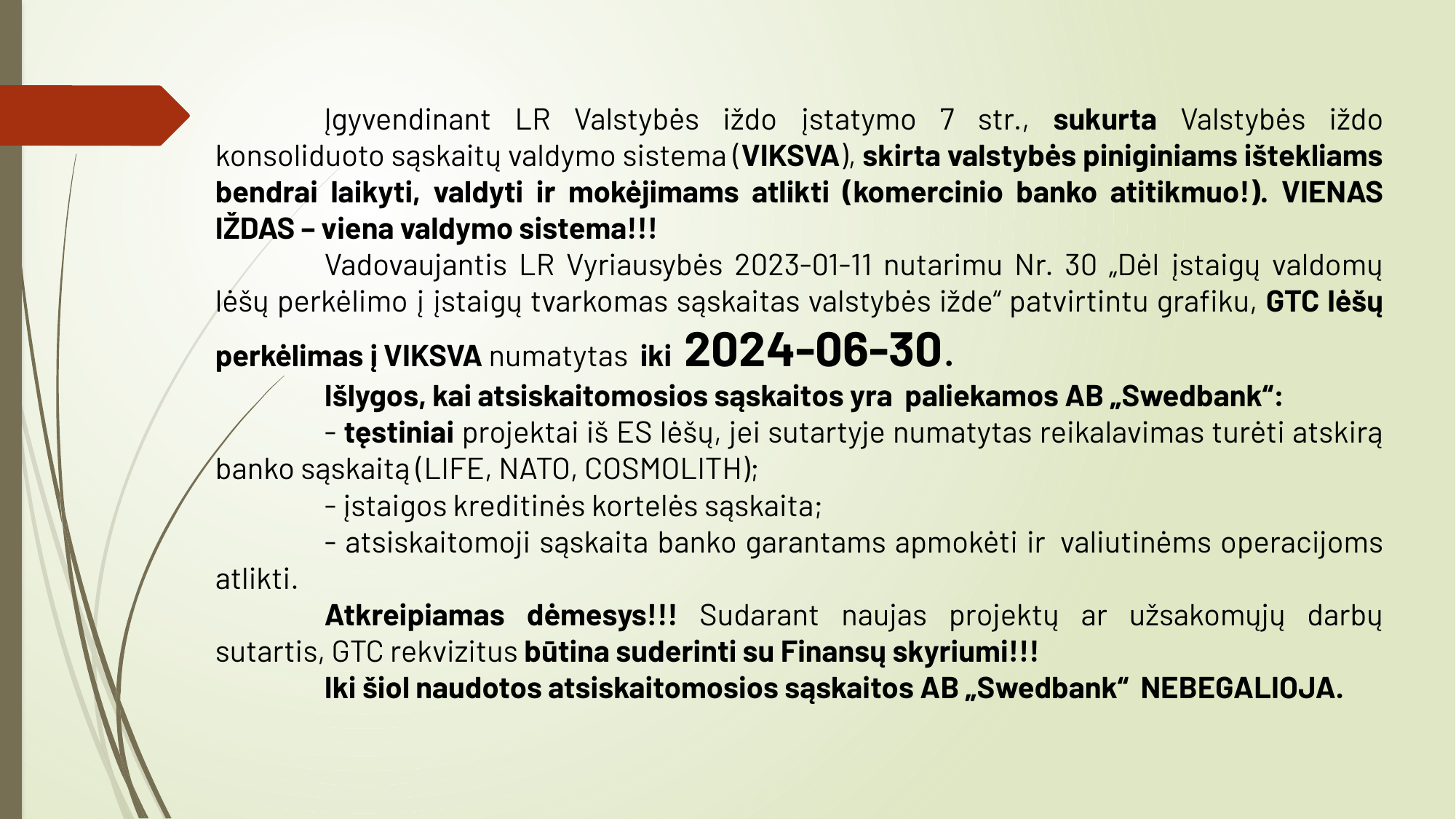

Įgyvendinant LR Valstybės iždo įstatymo 7 str., sukurta Valstybės iždo konsoliduoto sąskaitų valdymo sistema (VIKSVA), skirta valstybės piniginiams ištekliams bendrai laikyti, valdyti ir mokėjimams atlikti (komercinio banko atitikmuo!). VIENAS IŽDAS – viena valdymo sistema!!!
	Vadovaujantis LR Vyriausybės 2023-01-11 nutarimu Nr. 30 „Dėl įstaigų valdomų lėšų perkėlimo į įstaigų tvarkomas sąskaitas valstybės ižde“ patvirtintu grafiku, GTC lėšų perkėlimas į VIKSVA numatytas  iki  2024-06-30.
	Išlygos, kai atsiskaitomosios sąskaitos yra  paliekamos AB „Swedbank“:
	- tęstiniai projektai iš ES lėšų, jei sutartyje numatytas reikalavimas turėti atskirą banko sąskaitą (LIFE, NATO, COSMOLITH);
	- įstaigos kreditinės kortelės sąskaita;
	- atsiskaitomoji sąskaita banko garantams apmokėti ir  valiutinėms operacijoms atlikti.
	Atkreipiamas dėmesys!!! Sudarant naujas projektų ar užsakomųjų darbų sutartis, GTC rekvizitus būtina suderinti su Finansų skyriumi!!!
	Iki šiol naudotos atsiskaitomosios sąskaitos AB „Swedbank“  NEBEGALIOJA.